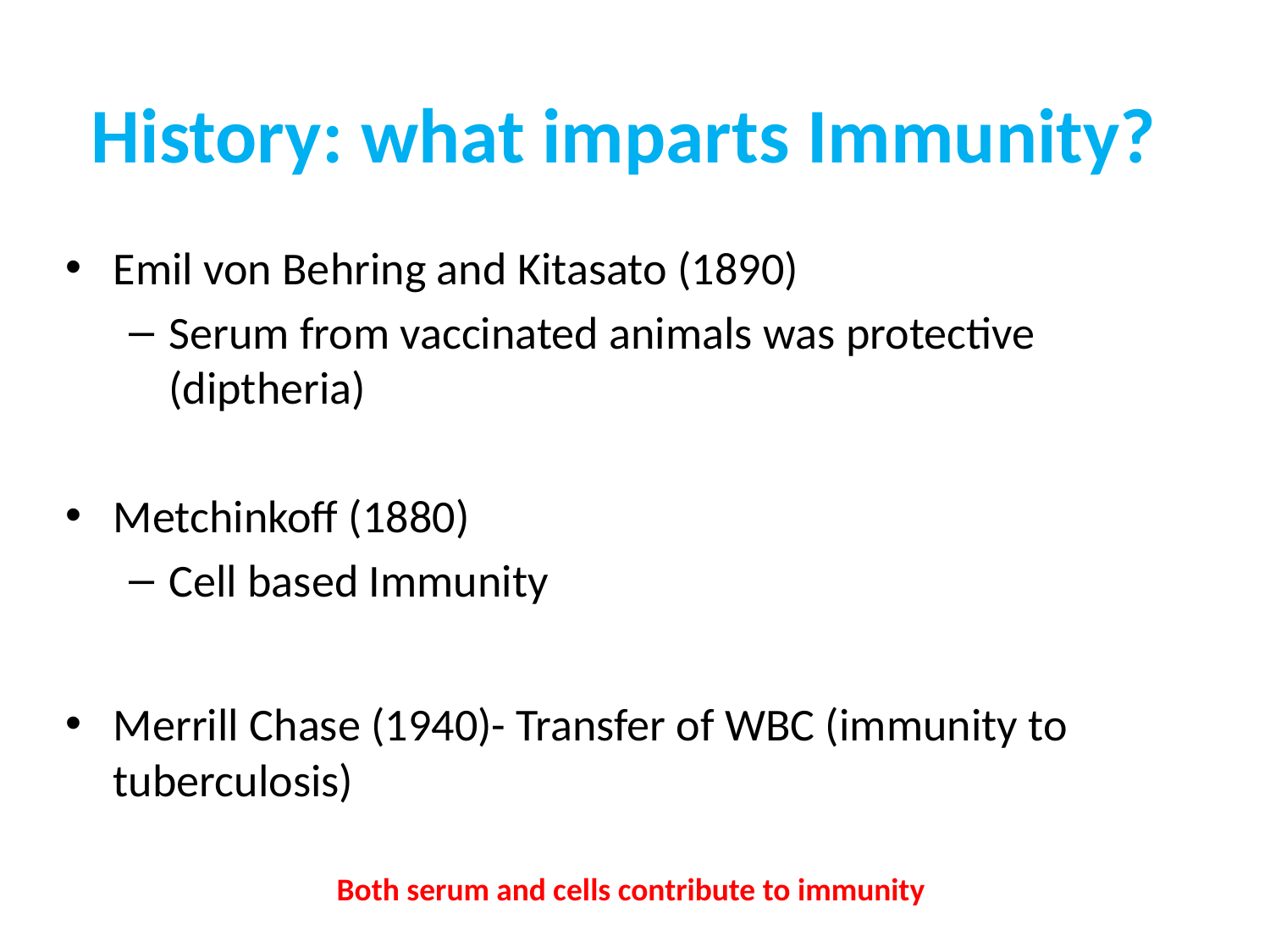

# History: what imparts Immunity?
Emil von Behring and Kitasato (1890)
Serum from vaccinated animals was protective (diptheria)

Metchinkoff (1880)
Cell based Immunity

Merrill Chase (1940)- Transfer of WBC (immunity to tuberculosis)

                       Both serum and cells contribute to immunity